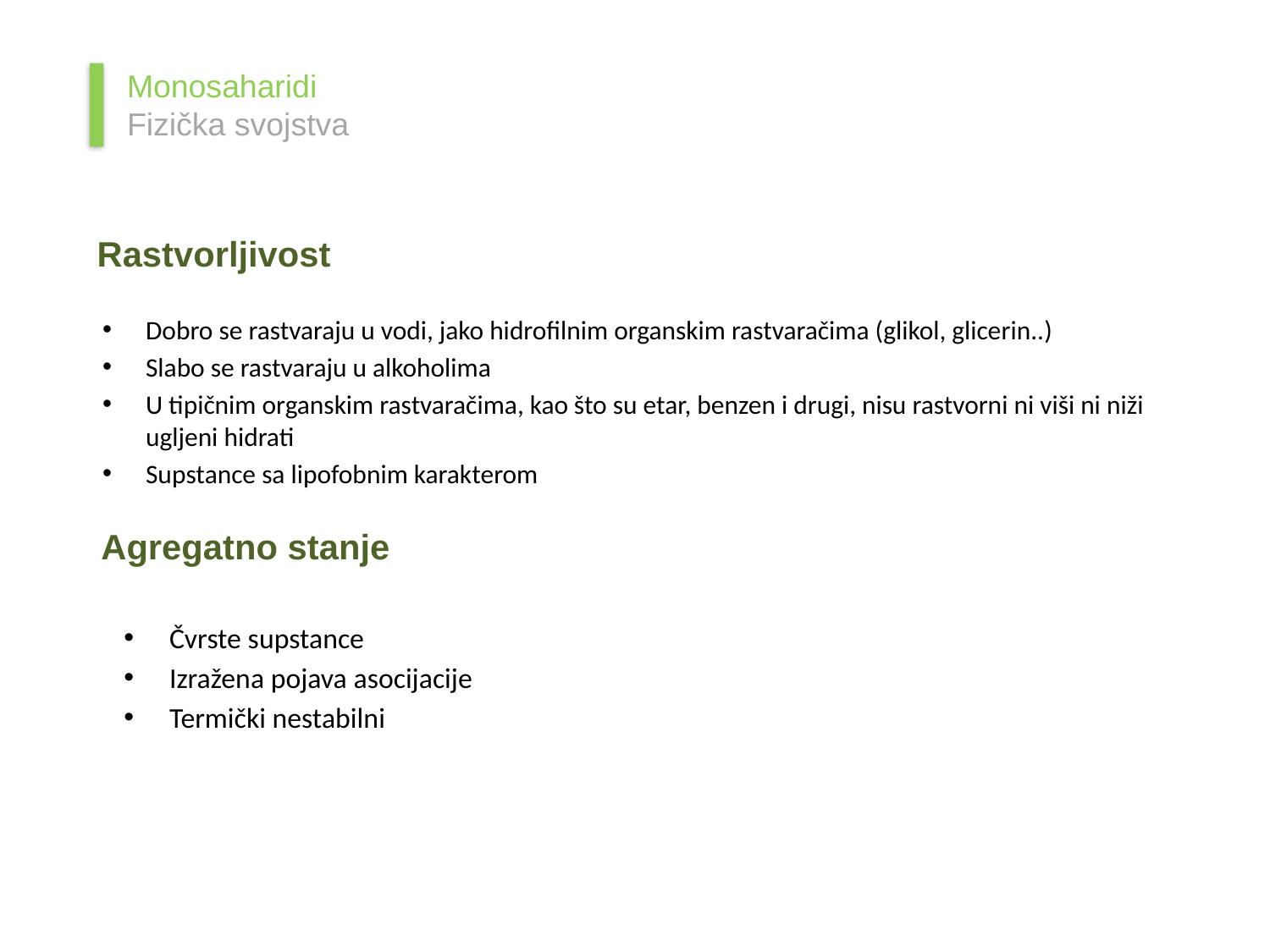

Monosaharidi
Fizička svojstva
Rastvorljivost
Dobro se rastvaraju u vodi, jako hidrofilnim organskim rastvaračima (glikol, glicerin..)
Slabo se rastvaraju u alkoholima
U tipičnim organskim rastvaračima, kao što su etar, benzen i drugi, nisu rastvorni ni viši ni niži ugljeni hidrati
Supstance sa lipofobnim karakterom

Agregatno stanje
Čvrste supstance
Izražena pojava asocijacije
Termički nestabilni